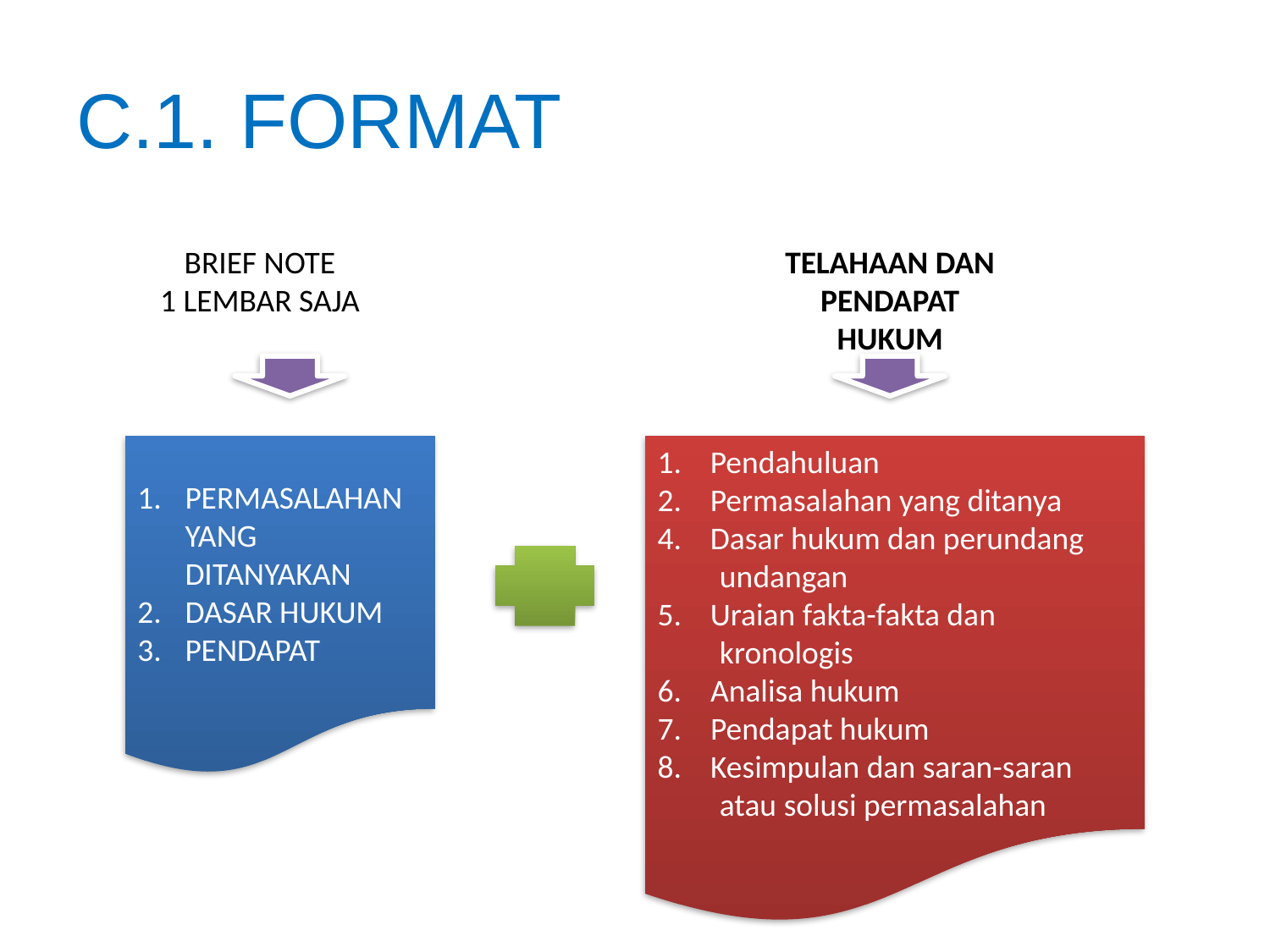

# C.1. FORMAT
BRIEF NOTE
1 LEMBAR SAJA
TELAHAAN DAN PENDAPAT HUKUM

PERMASALAHAN YANG DITANYAKAN
DASAR HUKUM
PENDAPAT
1.    Pendahuluan
2.    Permasalahan yang ditanya
4.    Dasar hukum dan perundang undangan
5.    Uraian fakta-fakta dan kronologis
6.    Analisa hukum
7.    Pendapat hukum
8.    Kesimpulan dan saran-saran atau solusi permasalahan